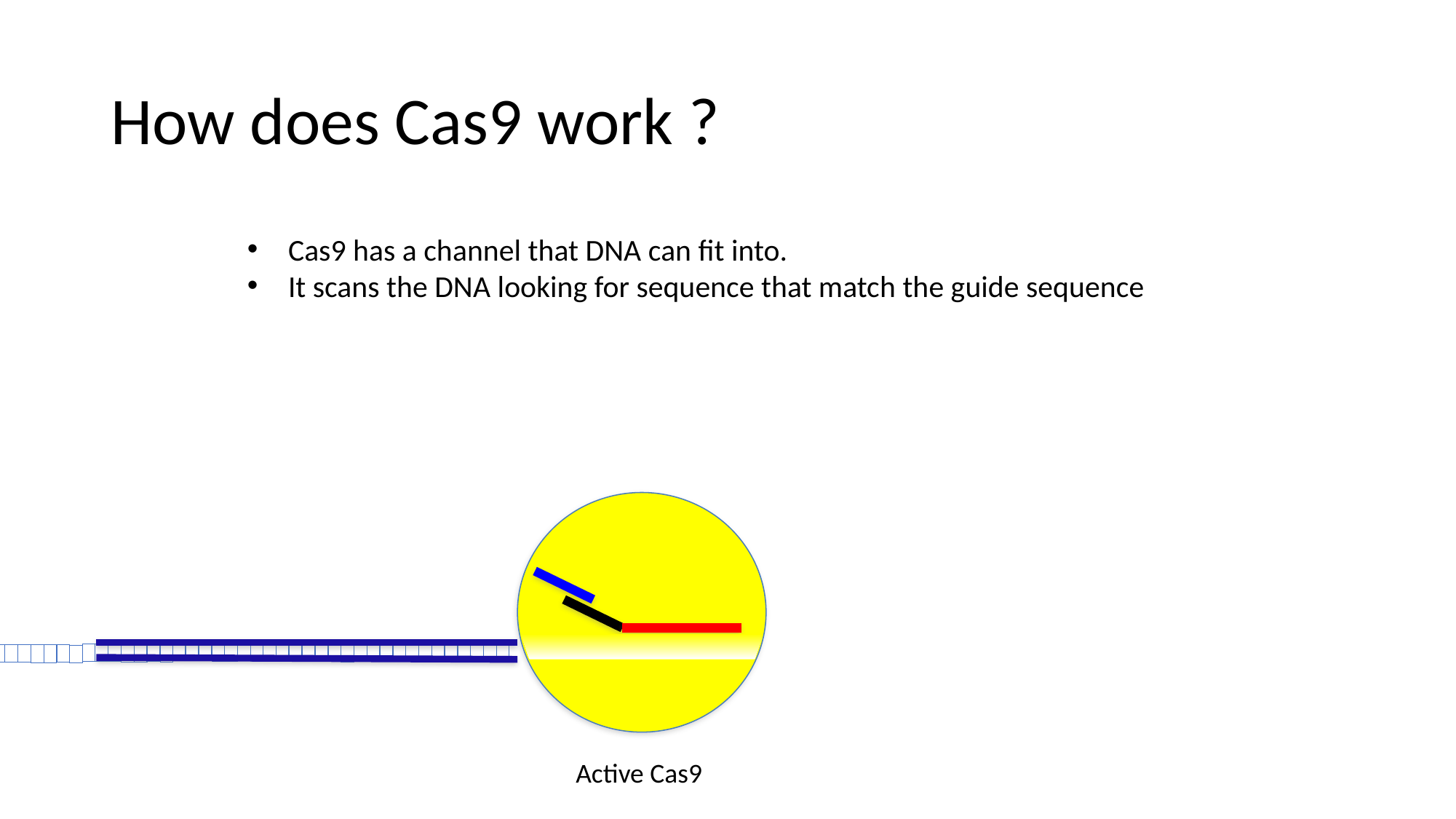

# How does Cas9 work ?
Cas9 has a channel that DNA can fit into.
It scans the DNA looking for sequence that match the guide sequence

Active Cas9